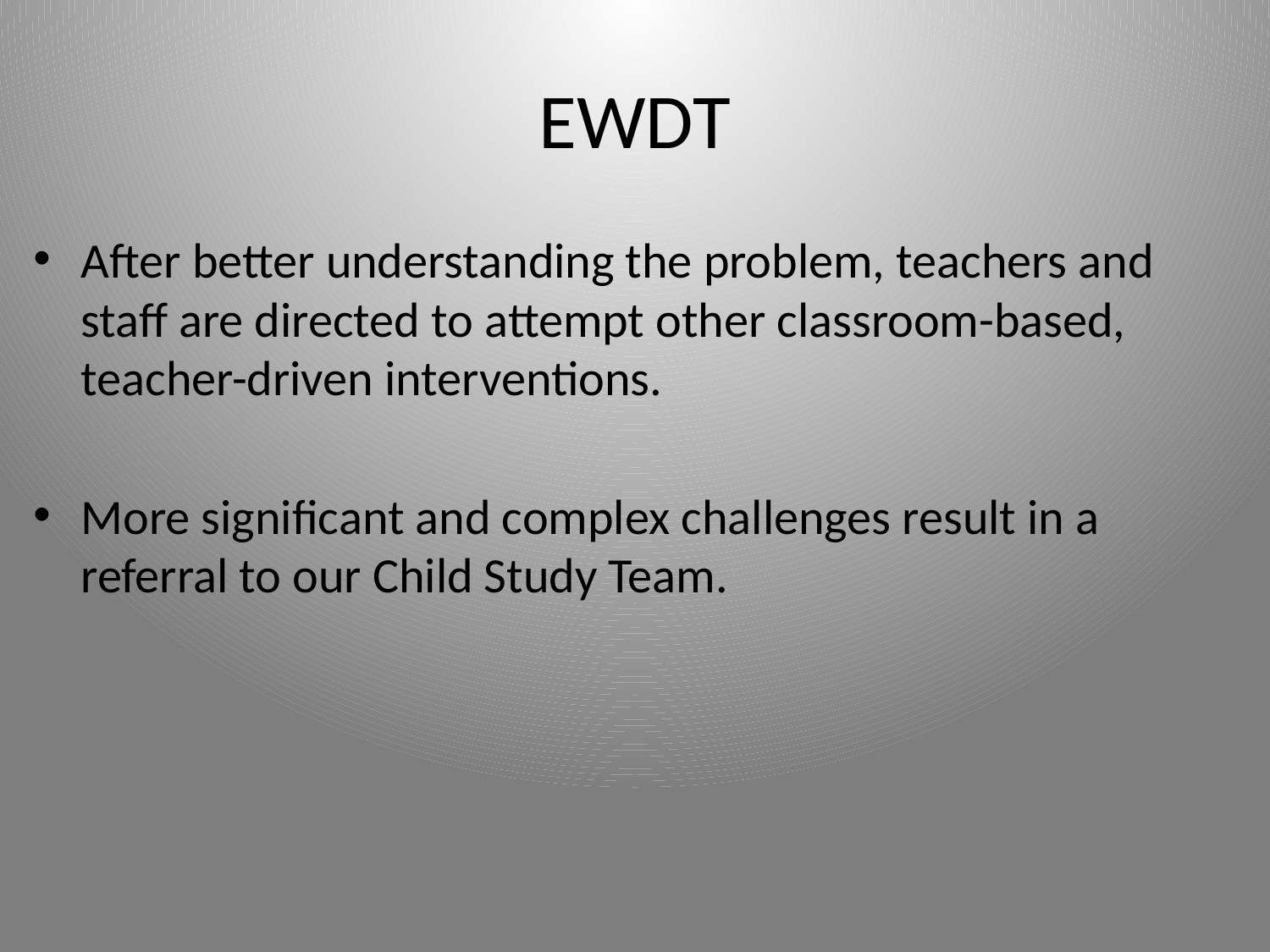

# EWDT
After better understanding the problem, teachers and staff are directed to attempt other classroom-based, teacher-driven interventions.

More significant and complex challenges result in a referral to our Child Study Team.